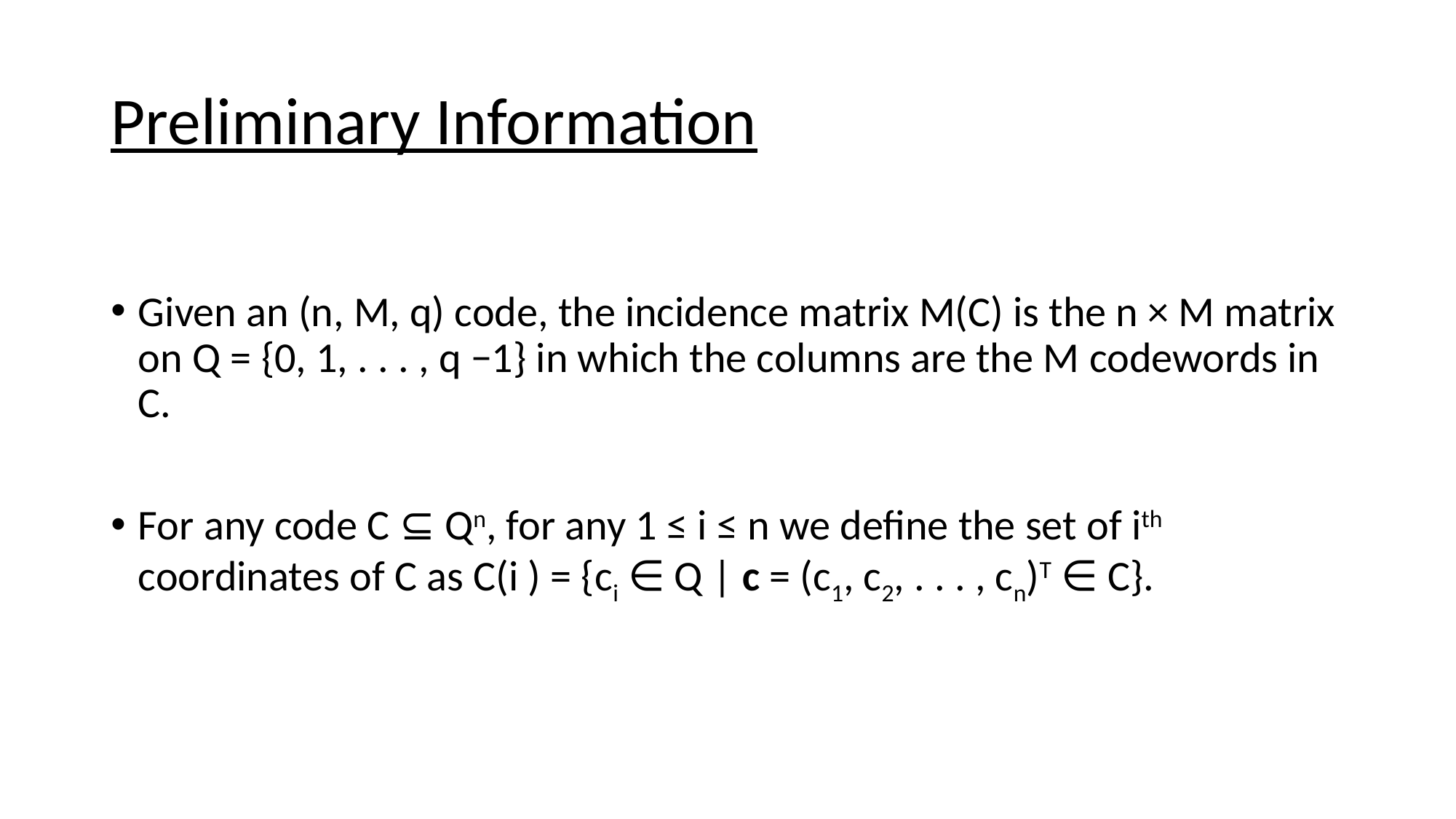

# Preliminary Information

Given an (n, M, q) code, the incidence matrix M(C) is the n × M matrix on Q = {0, 1, . . . , q −1} in which the columns are the M codewords in C.

For any code C ⊆ Qn, for any 1 ≤ i ≤ n we define the set of ith coordinates of C as C(i ) = {ci ∈ Q | c = (c1, c2, . . . , cn)T ∈ C}.